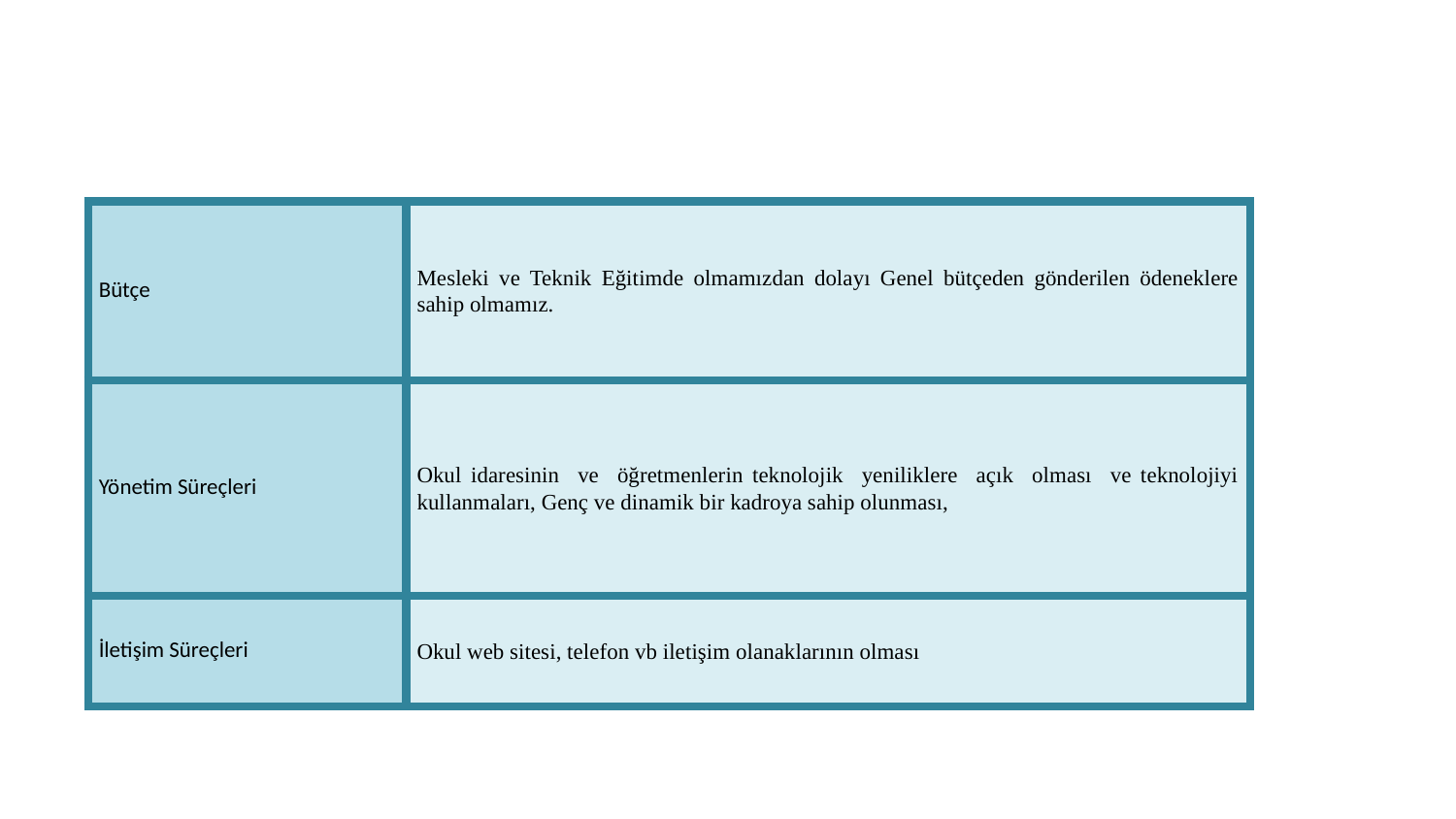

| Bütçe | Mesleki ve Teknik Eğitimde olmamızdan dolayı Genel bütçeden gönderilen ödeneklere sahip olmamız. |
| --- | --- |
| Yönetim Süreçleri | Okul idaresinin ve öğretmenlerin teknolojik yeniliklere açık olması ve teknolojiyi kullanmaları, Genç ve dinamik bir kadroya sahip olunması, |
| İletişim Süreçleri | Okul web sitesi, telefon vb iletişim olanaklarının olması |
25